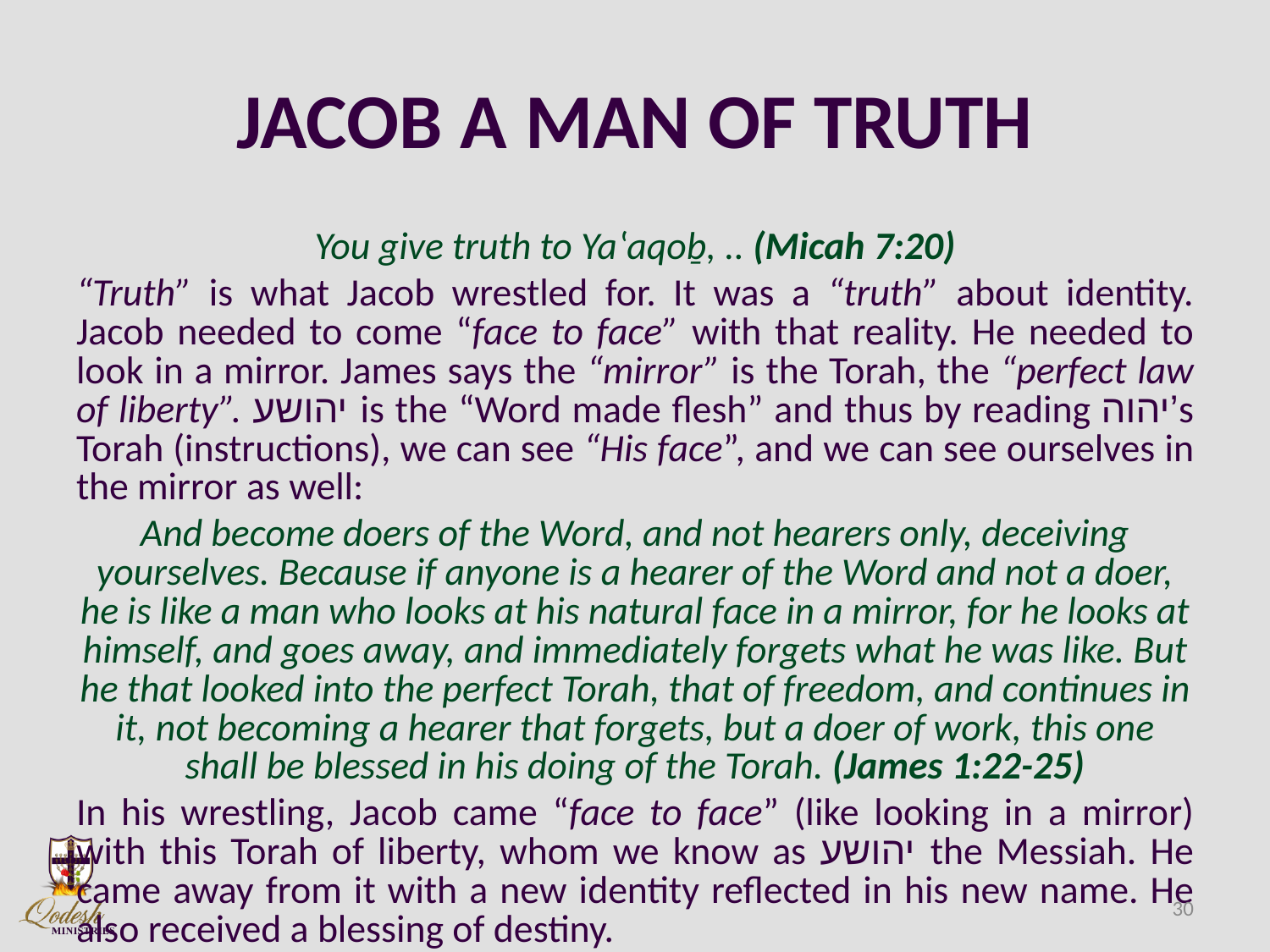

# JACOB A MAN OF TRUTH
You give truth to Yaʽaqoḇ, .. (Micah 7:20)
“Truth” is what Jacob wrestled for. It was a “truth” about identity. Jacob needed to come “face to face” with that reality. He needed to look in a mirror. James says the “mirror” is the Torah, the “perfect law of liberty”. יהושע is the “Word made flesh” and thus by reading יהוה’s Torah (instructions), we can see “His face”, and we can see ourselves in the mirror as well:
And become doers of the Word, and not hearers only, deceiving yourselves. Because if anyone is a hearer of the Word and not a doer, he is like a man who looks at his natural face in a mirror, for he looks at himself, and goes away, and immediately forgets what he was like. But he that looked into the perfect Torah, that of freedom, and continues in it, not becoming a hearer that forgets, but a doer of work, this one shall be blessed in his doing of the Torah. (James 1:22-25)
In his wrestling, Jacob came “face to face” (like looking in a mirror) with this Torah of liberty, whom we know as יהושע the Messiah. He came away from it with a new identity reflected in his new name. He also received a blessing of destiny.
30